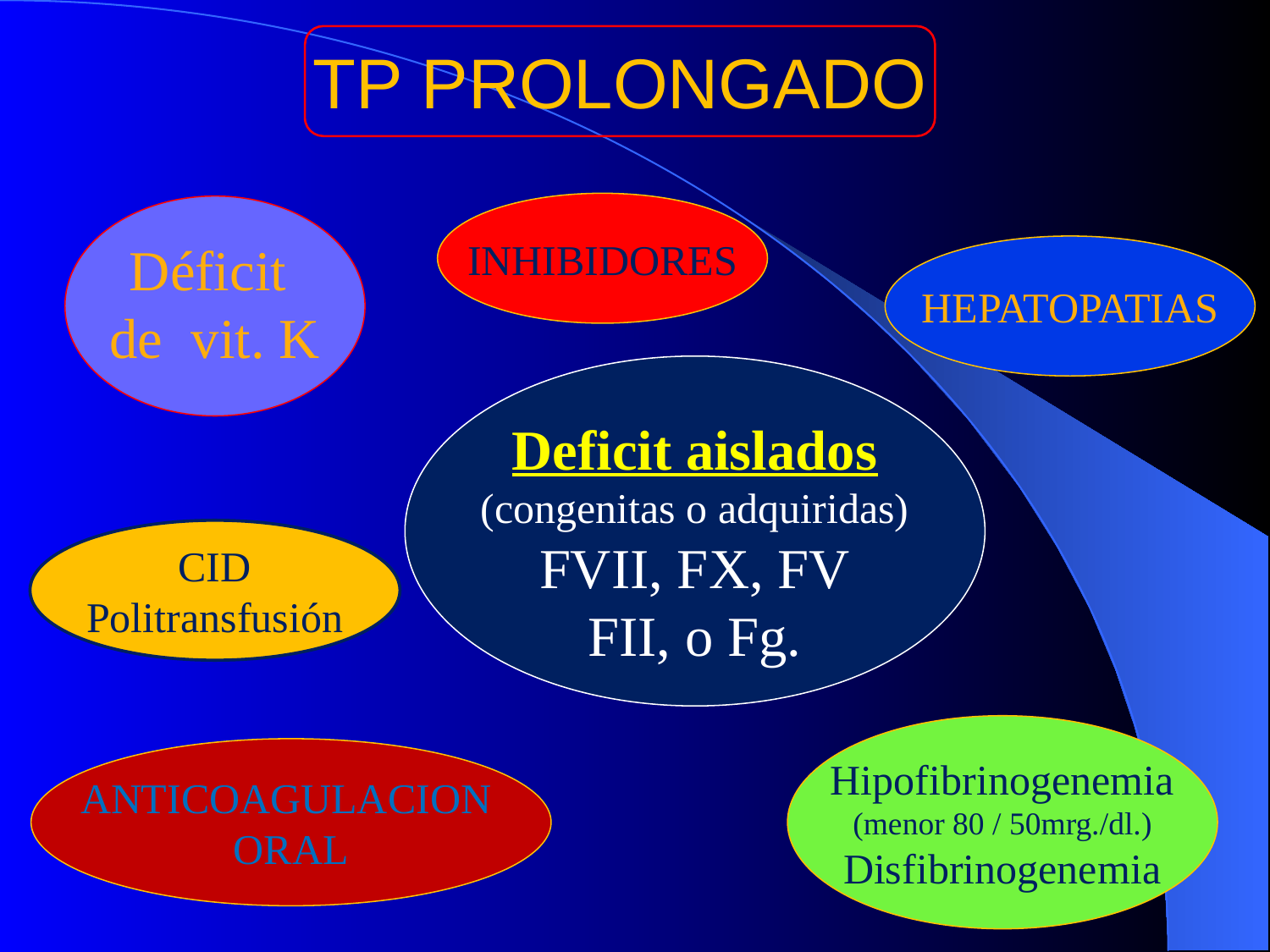

TP PROLONGADO

INHIBIDORES
Déficit
de  vit. K
HEPATOPATIAS
Deficit aislados
(congenitas o adquiridas)
FVII, FX, FV
FII, o Fg.
CID
Politransfusión
Hipofibrinogenemia
(menor 80 / 50mrg./dl.)
Disfibrinogenemia
ANTICOAGULACION
ORAL